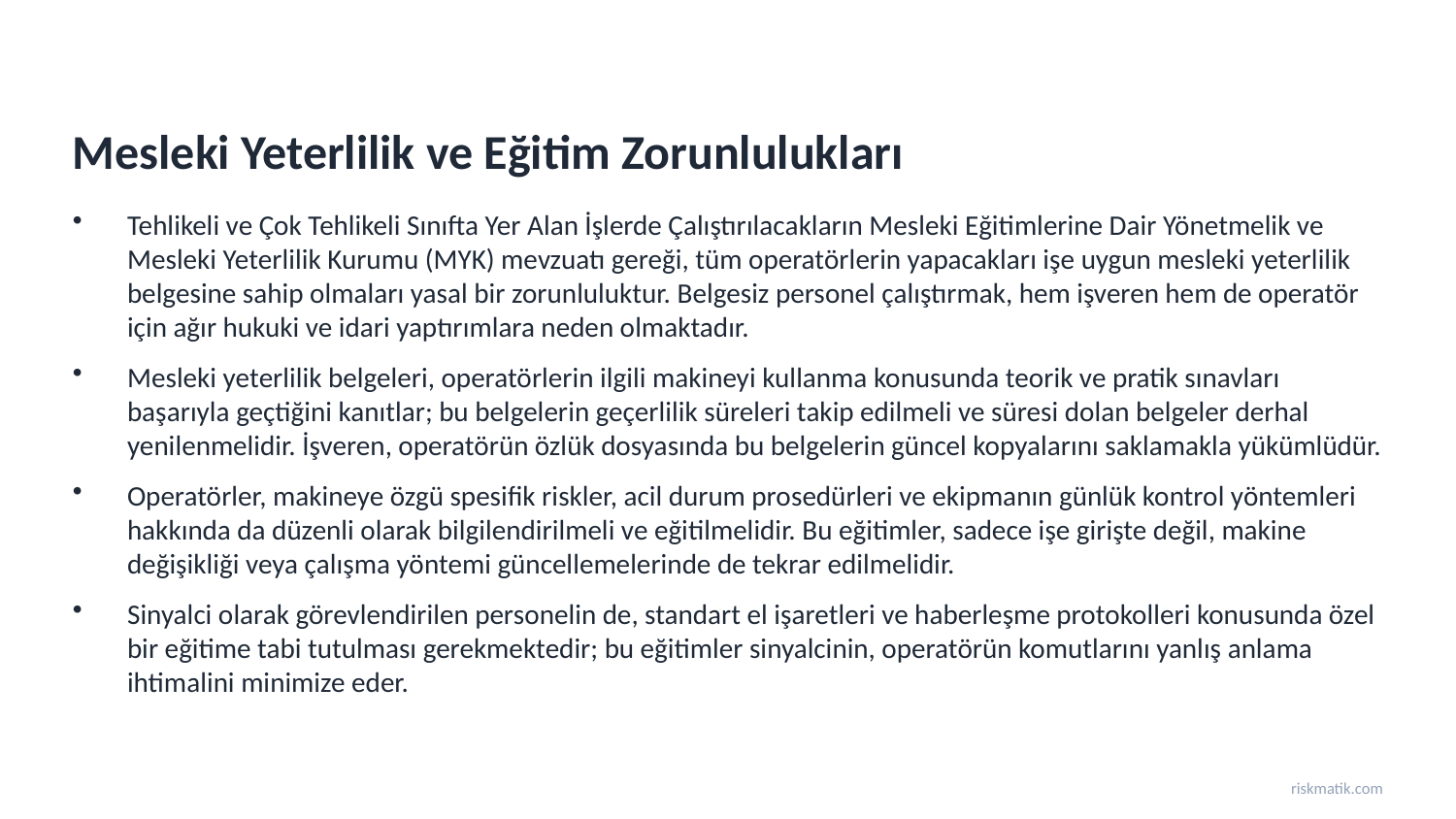

Mesleki Yeterlilik ve Eğitim Zorunlulukları
Tehlikeli ve Çok Tehlikeli Sınıfta Yer Alan İşlerde Çalıştırılacakların Mesleki Eğitimlerine Dair Yönetmelik ve Mesleki Yeterlilik Kurumu (MYK) mevzuatı gereği, tüm operatörlerin yapacakları işe uygun mesleki yeterlilik belgesine sahip olmaları yasal bir zorunluluktur. Belgesiz personel çalıştırmak, hem işveren hem de operatör için ağır hukuki ve idari yaptırımlara neden olmaktadır.
Mesleki yeterlilik belgeleri, operatörlerin ilgili makineyi kullanma konusunda teorik ve pratik sınavları başarıyla geçtiğini kanıtlar; bu belgelerin geçerlilik süreleri takip edilmeli ve süresi dolan belgeler derhal yenilenmelidir. İşveren, operatörün özlük dosyasında bu belgelerin güncel kopyalarını saklamakla yükümlüdür.
Operatörler, makineye özgü spesifik riskler, acil durum prosedürleri ve ekipmanın günlük kontrol yöntemleri hakkında da düzenli olarak bilgilendirilmeli ve eğitilmelidir. Bu eğitimler, sadece işe girişte değil, makine değişikliği veya çalışma yöntemi güncellemelerinde de tekrar edilmelidir.
Sinyalci olarak görevlendirilen personelin de, standart el işaretleri ve haberleşme protokolleri konusunda özel bir eğitime tabi tutulması gerekmektedir; bu eğitimler sinyalcinin, operatörün komutlarını yanlış anlama ihtimalini minimize eder.
riskmatik.com